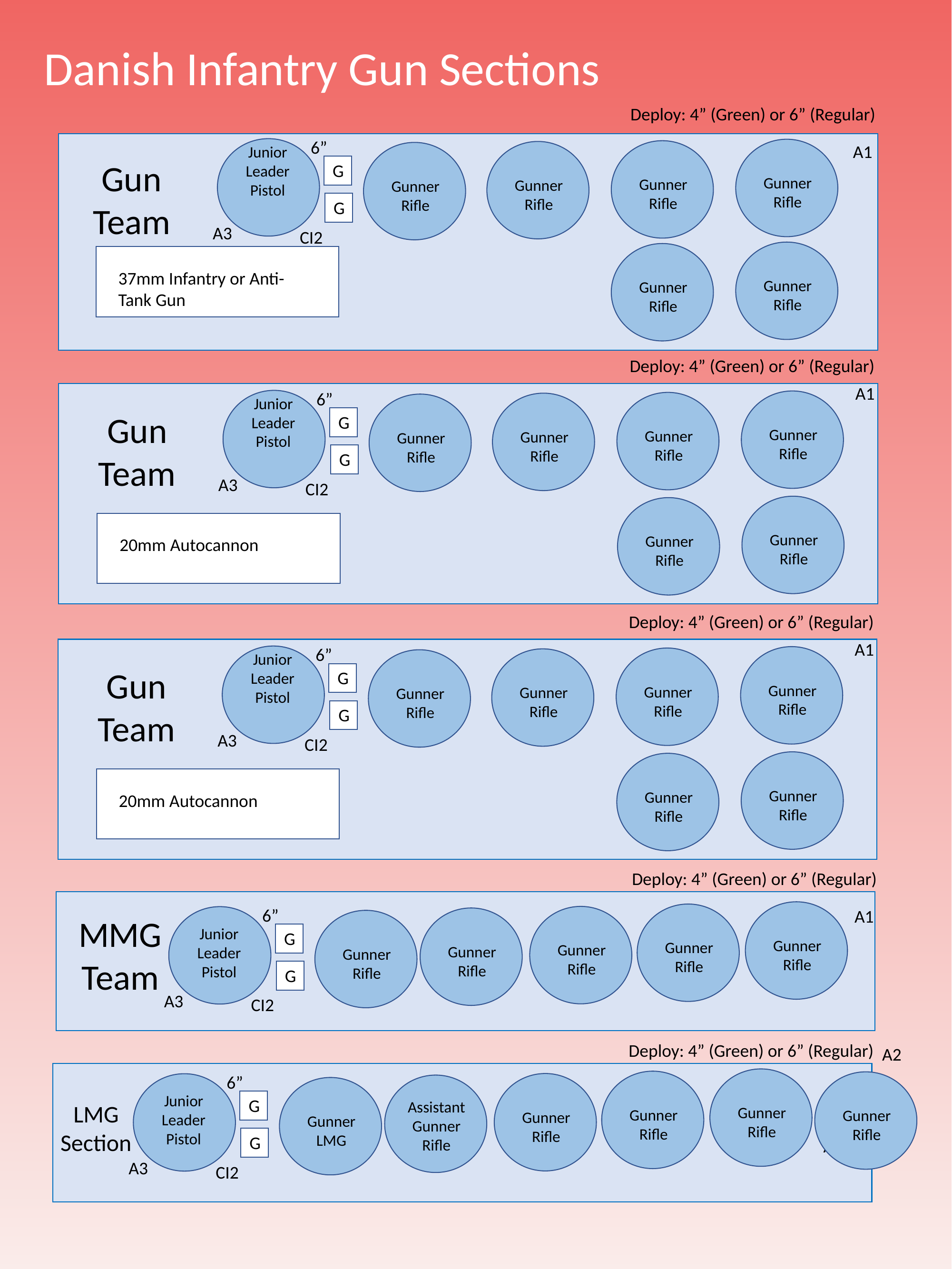

Danish Infantry Gun Sections
Deploy: 4” (Green) or 6” (Regular)
6”

A1
Junior Leader
Pistol

Gun
Team
G

Gunner
Rifle
Gunner
Rifle
Gunner
Rifle
Gunner
Rifle
G

A3
CI2

37mm Infantry or Anti-Tank Gun
Gunner
Rifle
Gunner
Rifle
Deploy: 4” (Green) or 6” (Regular)
A1

6”
Junior Leader
Pistol

Gun
Team
G

Gunner
Rifle
Gunner
Rifle
Gunner
Rifle
Gunner
Rifle
G

A3
CI2

Gunner
Rifle
Gunner
Rifle
20mm Autocannon
A1
Deploy: 4” (Green) or 6” (Regular)
A1

6”
Junior Leader
Pistol

Gun
Team
G

Gunner
Rifle
Gunner
Rifle
Gunner
Rifle
Gunner
Rifle
G

A3
CI2

Gunner
Rifle
Gunner
Rifle
20mm Autocannon
A1
Deploy: 4” (Green) or 6” (Regular)

6”
A1

MMG
Team

Junior Leader
Pistol
G

Gunner
Rifle
Gunner
Rifle
Gunner
Rifle
Gunner
Rifle
Gunner
Rifle
G
A1

A3
CI2
Deploy: 4” (Green) or 6” (Regular)
A2

6”

Junior Leader
Pistol
G

Assistant
Gunner
Rifle
LMG
Section
Gunner
Rifle
Gunner
Rifle
Gunner
Rifle
Gunner
Rifle
Gunner
LMG
G
A1

A1
A3
CI2